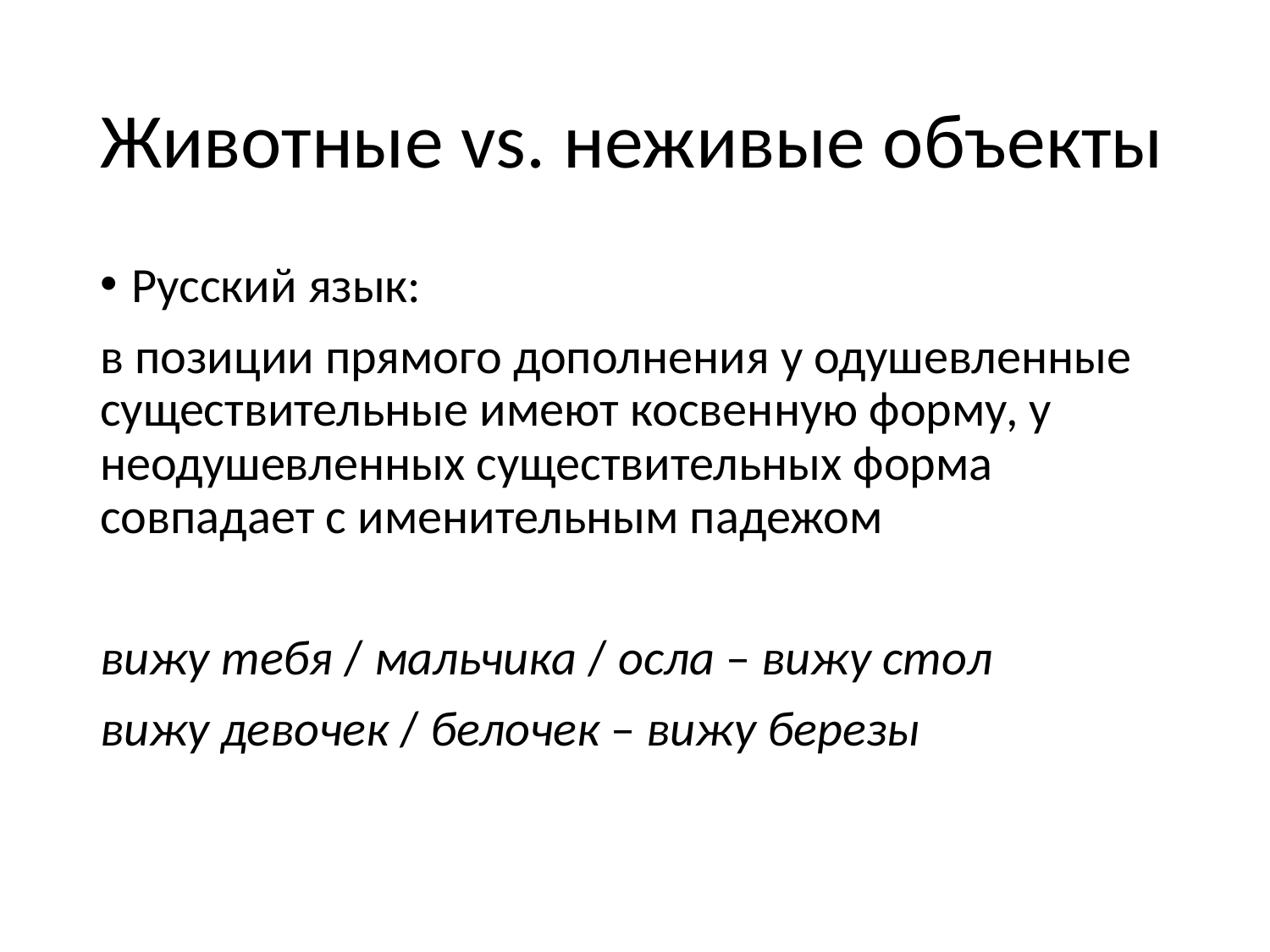

# Животные vs. неживые объекты
Русский язык:
в позиции прямого дополнения у одушевленные существительные имеют косвенную форму, у неодушевленных существительных форма совпадает с именительным падежом

вижу тебя / мальчика / осла – вижу стол
вижу девочек / белочек – вижу березы